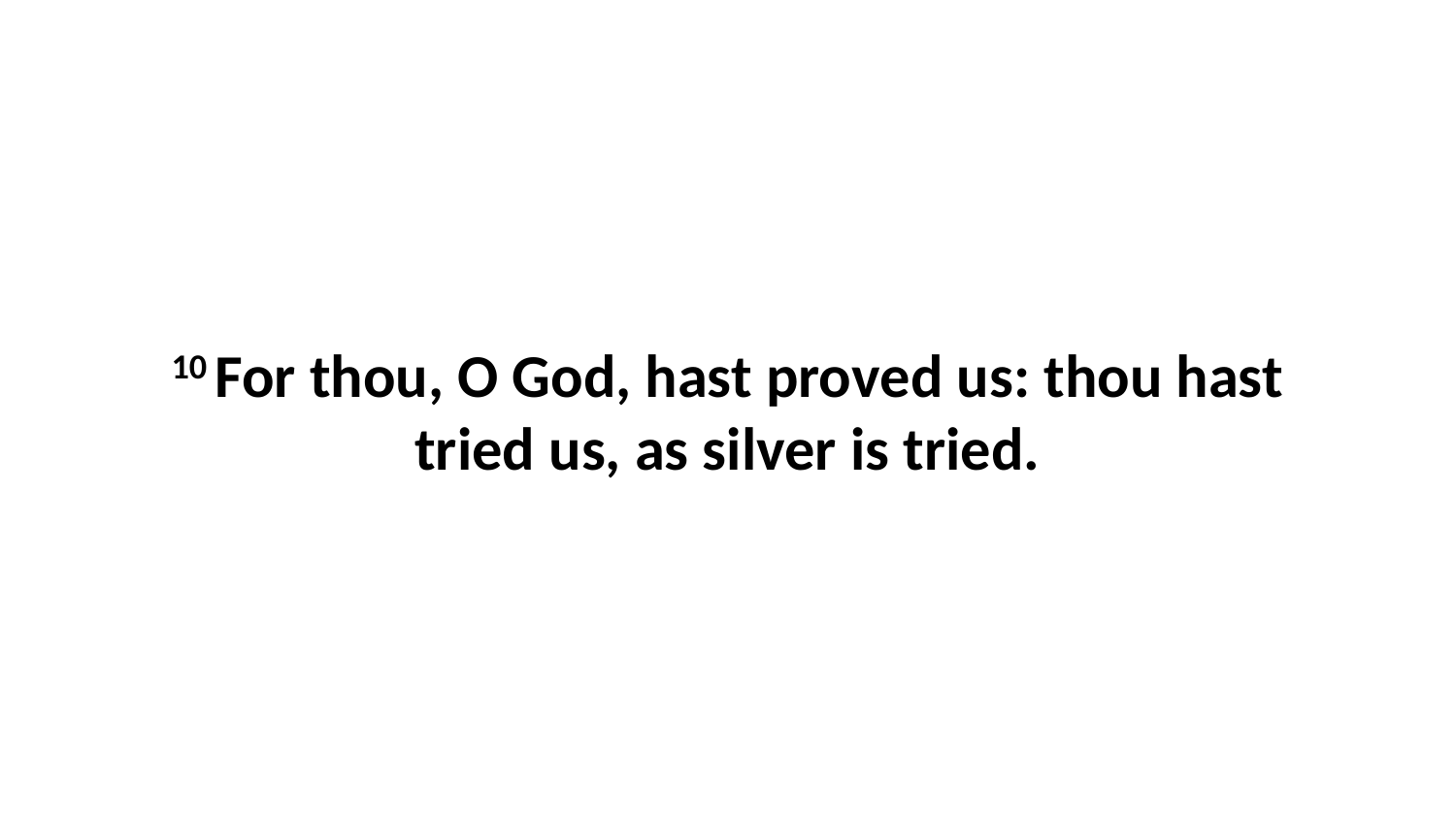

10 For thou, O God, hast proved us: thou hast tried us, as silver is tried.